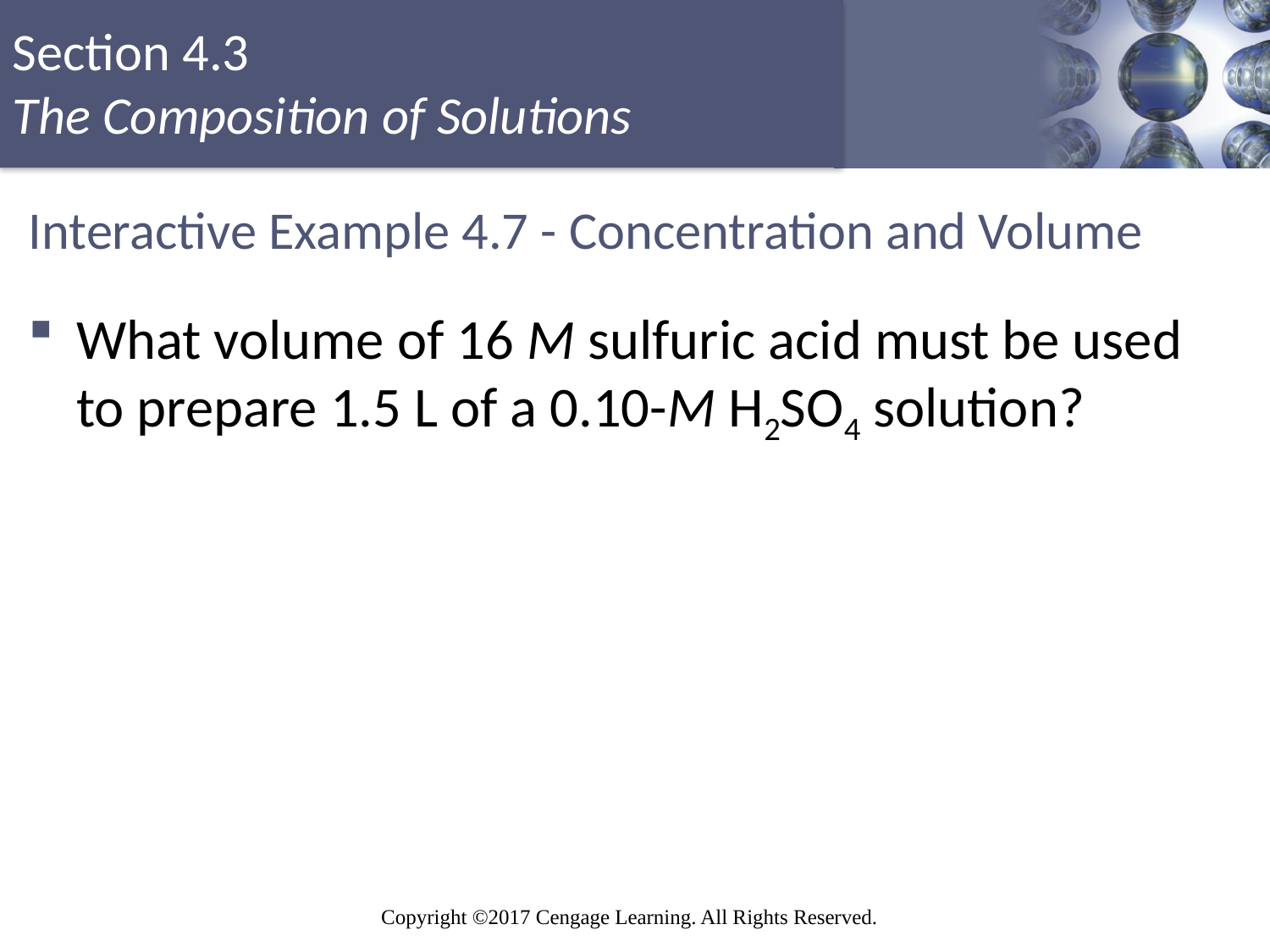

# Interactive Example 4.7 - Concentration and Volume
What volume of 16 M sulfuric acid must be used to prepare 1.5 L of a 0.10-M H2SO4 solution?